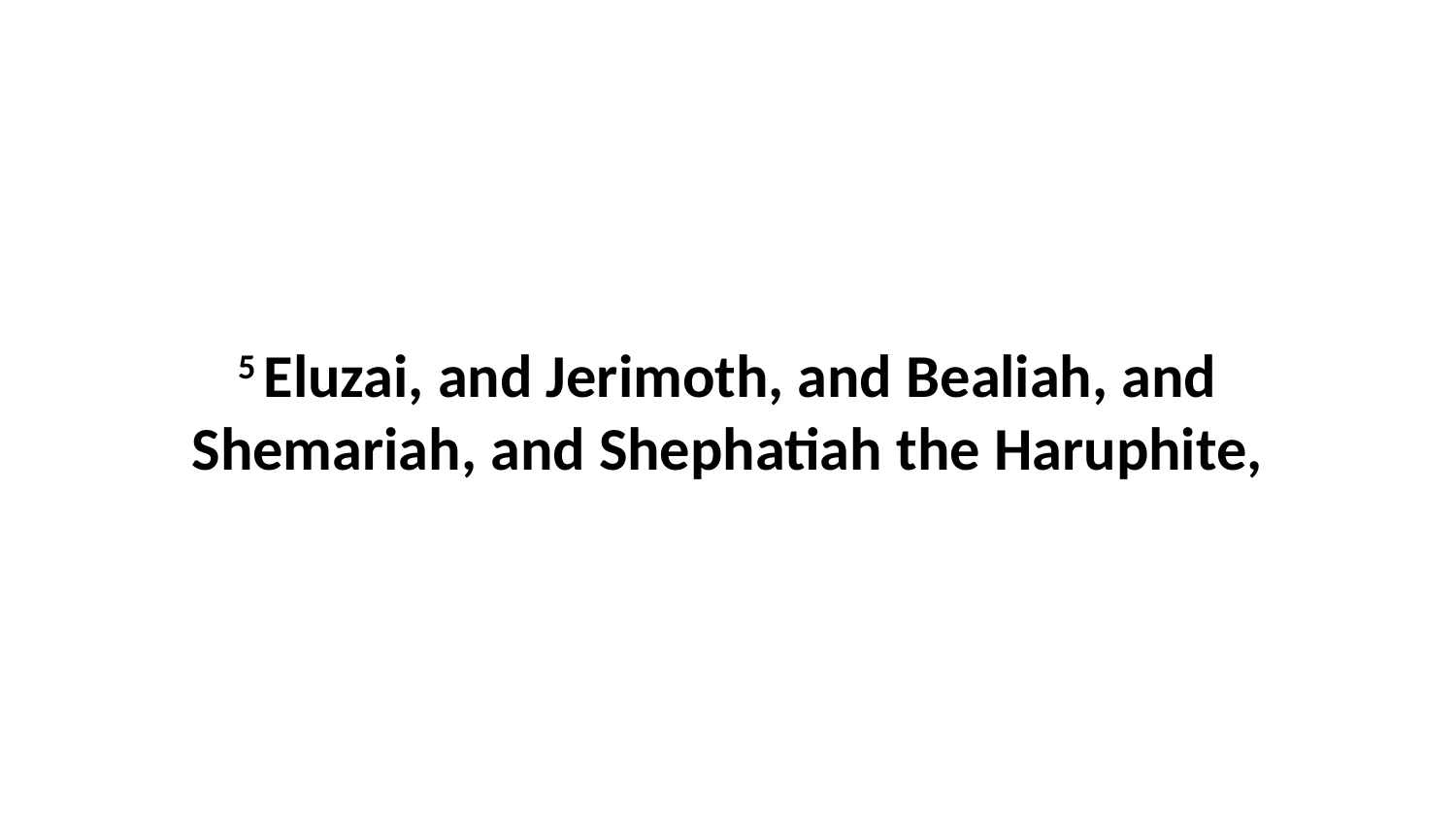

5 Eluzai, and Jerimoth, and Bealiah, and Shemariah, and Shephatiah the Haruphite,